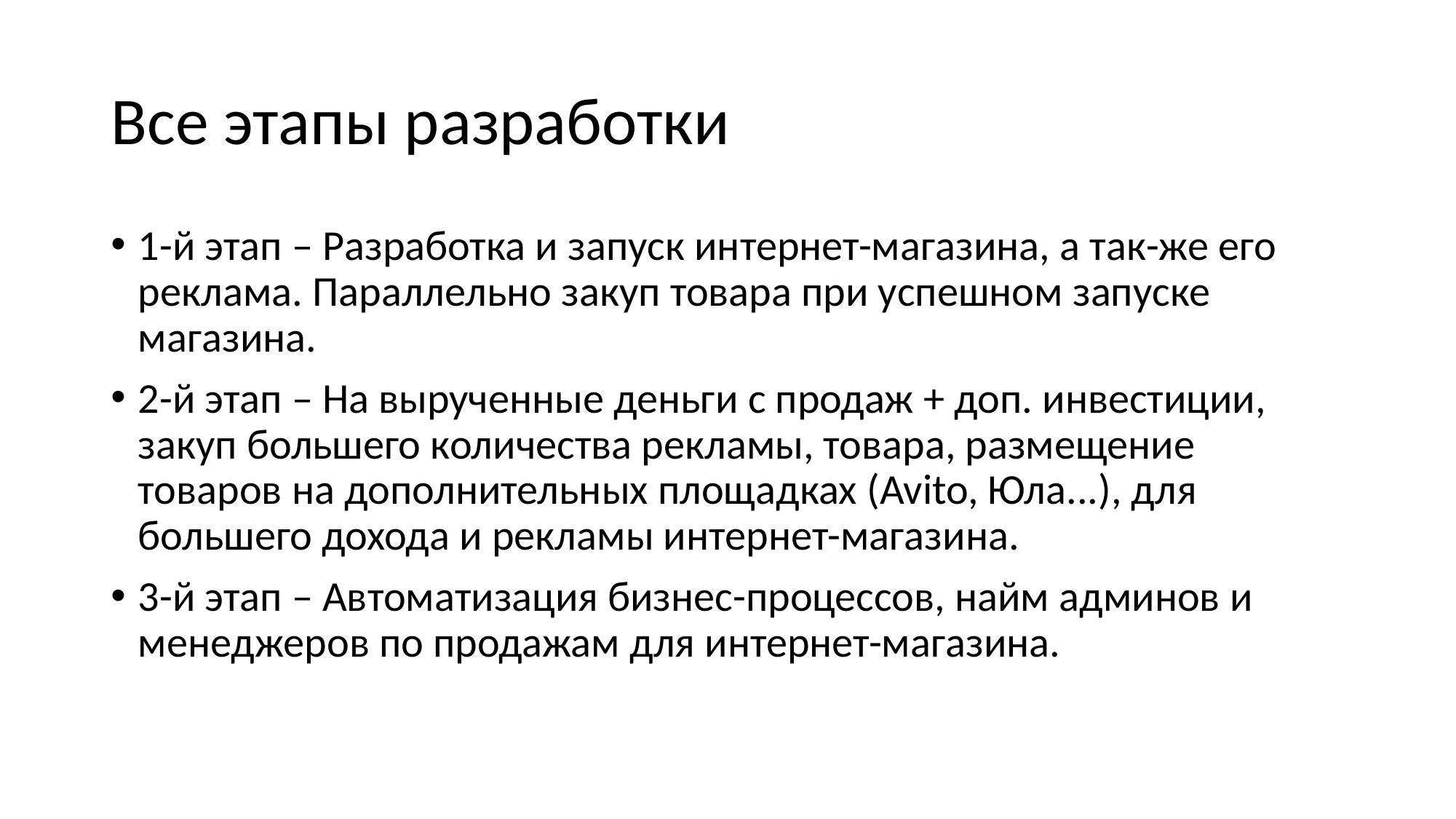

# Все этапы разработки
1-й этап – Разработка и запуск интернет-магазина, а так-же его реклама. Параллельно закуп товара при успешном запуске магазина.
2-й этап – На вырученные деньги с продаж + доп. инвестиции, закуп большего количества рекламы, товара, размещение товаров на дополнительных площадках (Avito, Юла...), для большего дохода и рекламы интернет-магазина.
3-й этап – Автоматизация бизнес-процессов, найм админов и менеджеров по продажам для интернет-магазина.